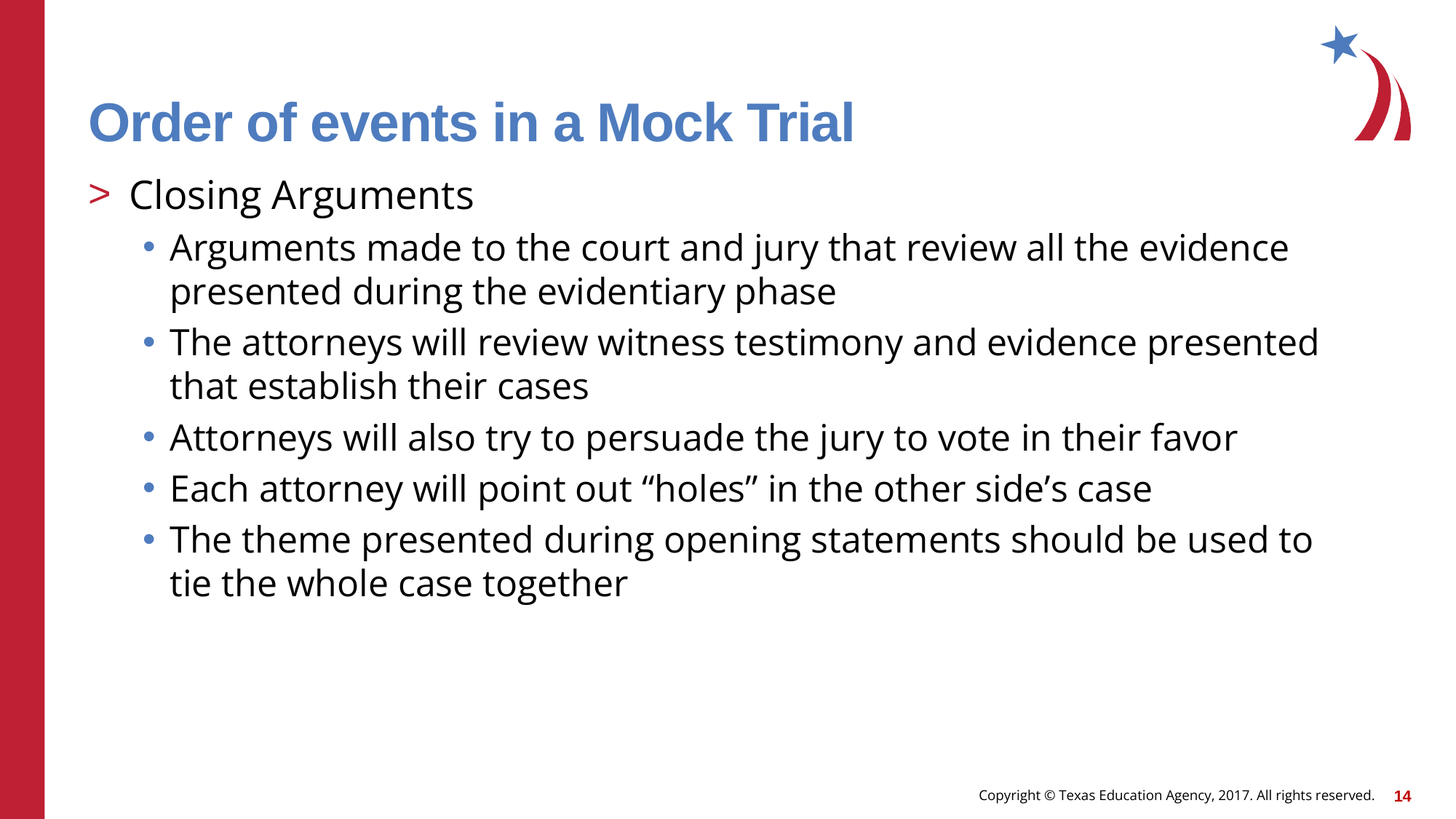

# Order of events in a Mock Trial
Closing Arguments
Arguments made to the court and jury that review all the evidence presented during the evidentiary phase
The attorneys will review witness testimony and evidence presented that establish their cases
Attorneys will also try to persuade the jury to vote in their favor
Each attorney will point out “holes” in the other side’s case
The theme presented during opening statements should be used to tie the whole case together